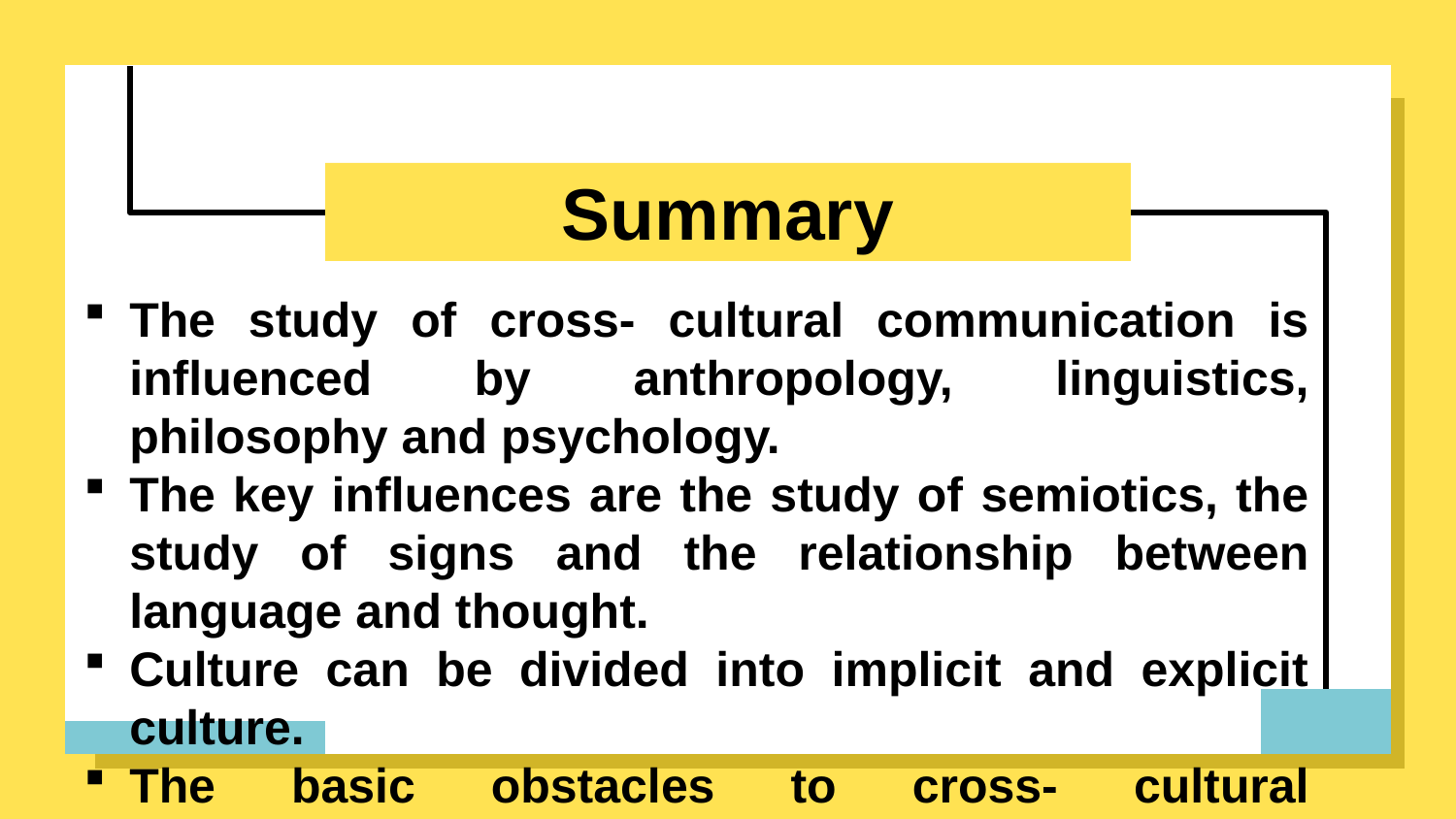

# Summary
The study of cross- cultural communication is influenced by anthropology, linguistics, philosophy and psychology.
The key influences are the study of semiotics, the study of signs and the relationship between language and thought.
Culture can be divided into implicit and explicit culture.
The basic obstacles to cross- cultural communication are ethnocentrism, ignorance, fear and laziness.